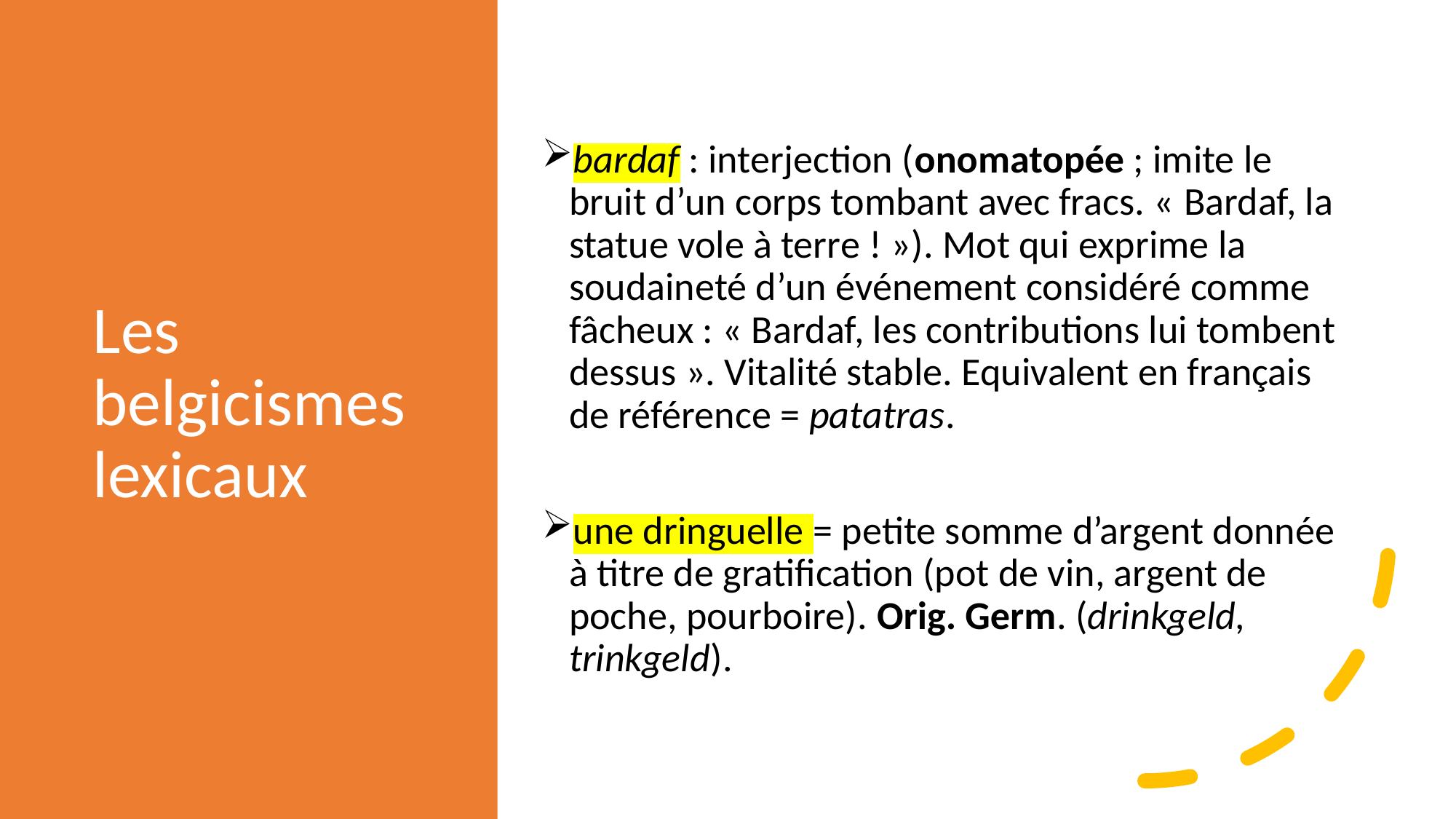

# Les belgicismes lexicaux

bardaf : interjection (onomatopée ; imite le bruit d’un corps tombant avec fracs. « Bardaf, la statue vole à terre ! »). Mot qui exprime la soudaineté d’un événement considéré comme fâcheux : « Bardaf, les contributions lui tombent dessus ». Vitalité stable. Equivalent en français de référence = patatras.

une dringuelle = petite somme d’argent donnée à titre de gratification (pot de vin, argent de poche, pourboire). Orig. Germ. (drinkgeld, trinkgeld).